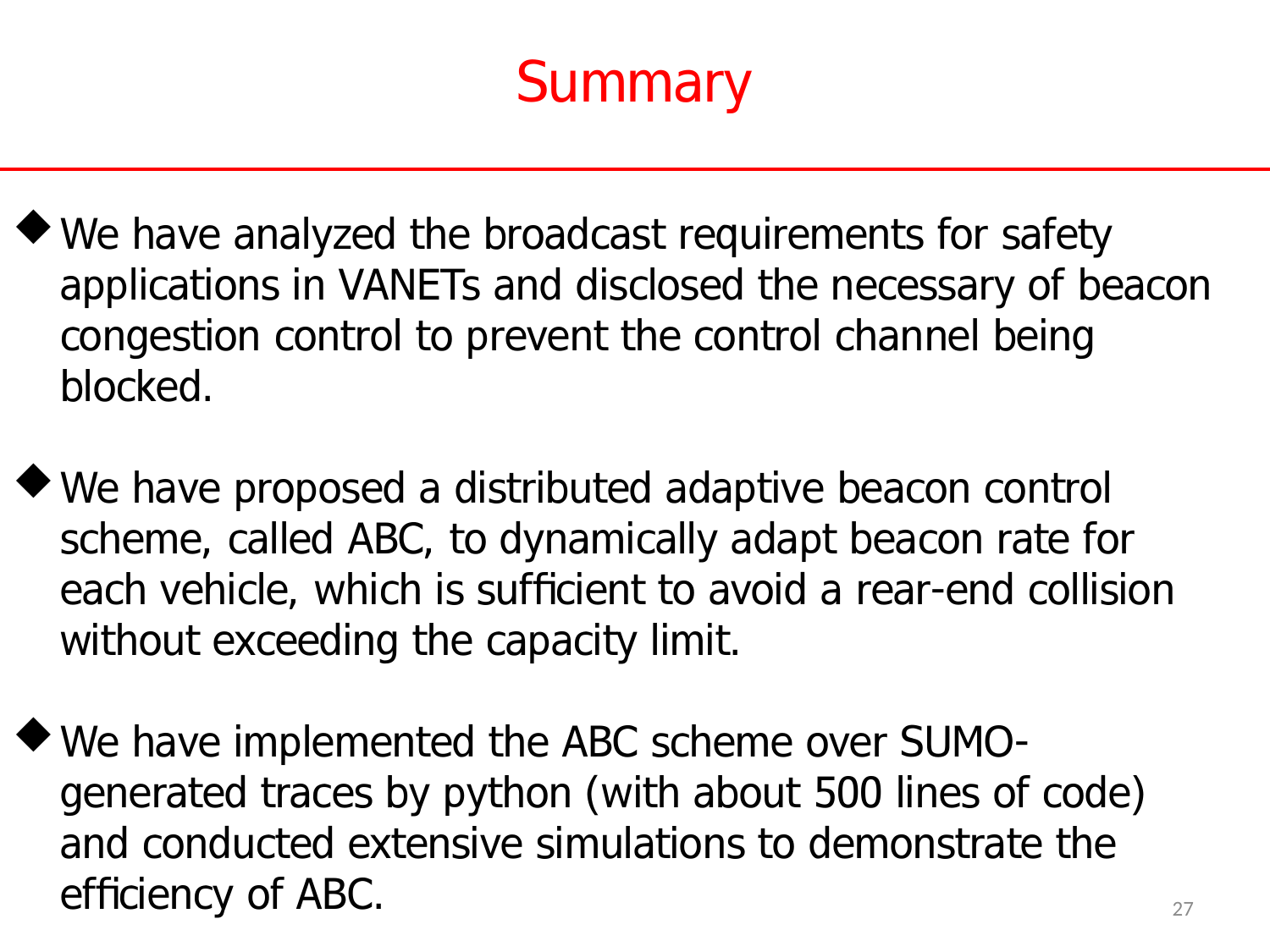

# Summary
We have analyzed the broadcast requirements for safety applications in VANETs and disclosed the necessary of beacon congestion control to prevent the control channel being blocked.

We have proposed a distributed adaptive beacon control scheme, called ABC, to dynamically adapt beacon rate for each vehicle, which is sufficient to avoid a rear-end collision without exceeding the capacity limit.

We have implemented the ABC scheme over SUMO-generated traces by python (with about 500 lines of code) and conducted extensive simulations to demonstrate the efficiency of ABC.

27